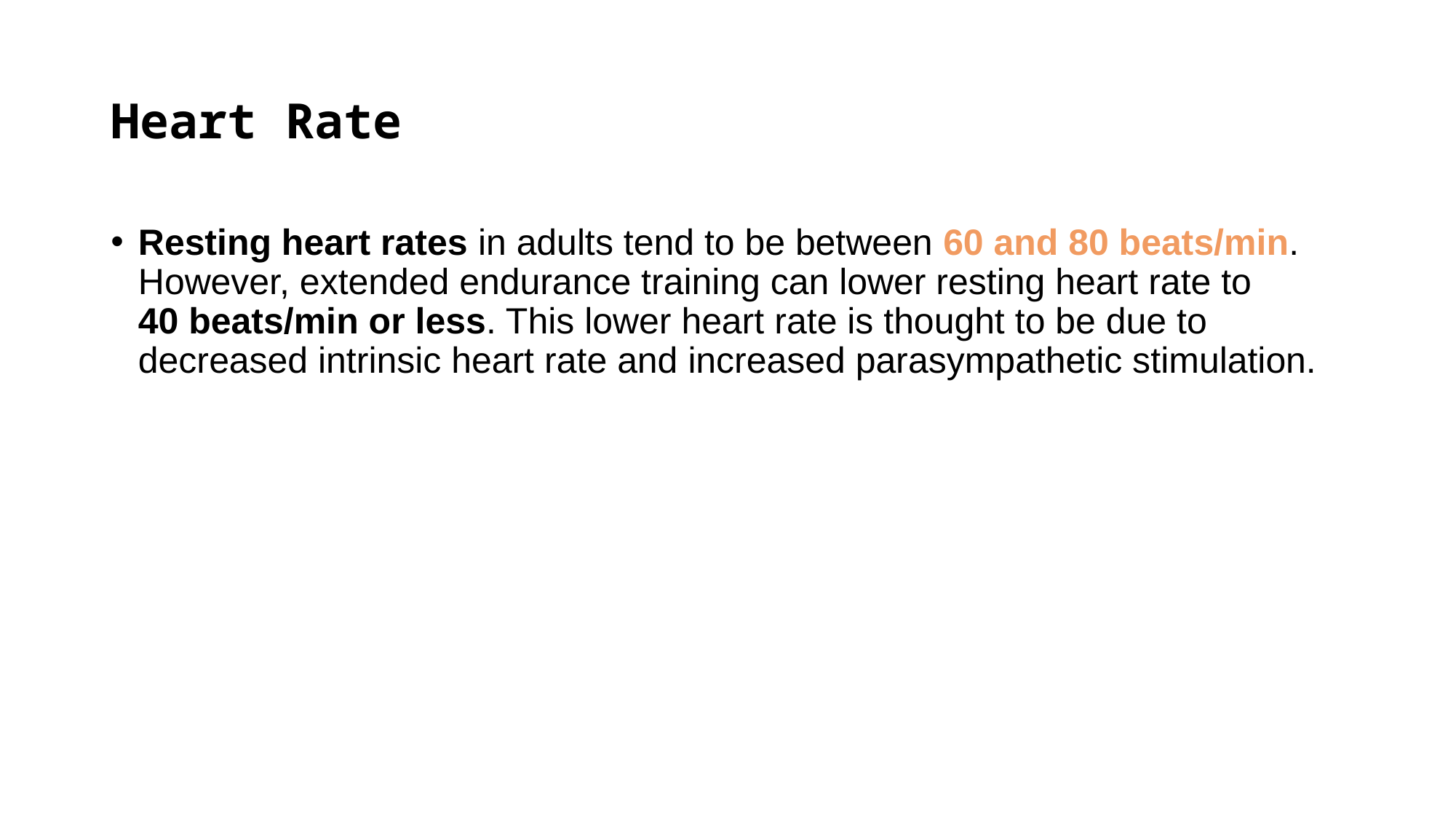

# Heart Rate
Resting heart rates in adults tend to be between 60 and 80 beats/min. However, extended endurance training can lower resting heart rate to
40 beats/min or less. This lower heart rate is thought to be due to decreased intrinsic heart rate and increased parasympathetic stimulation.